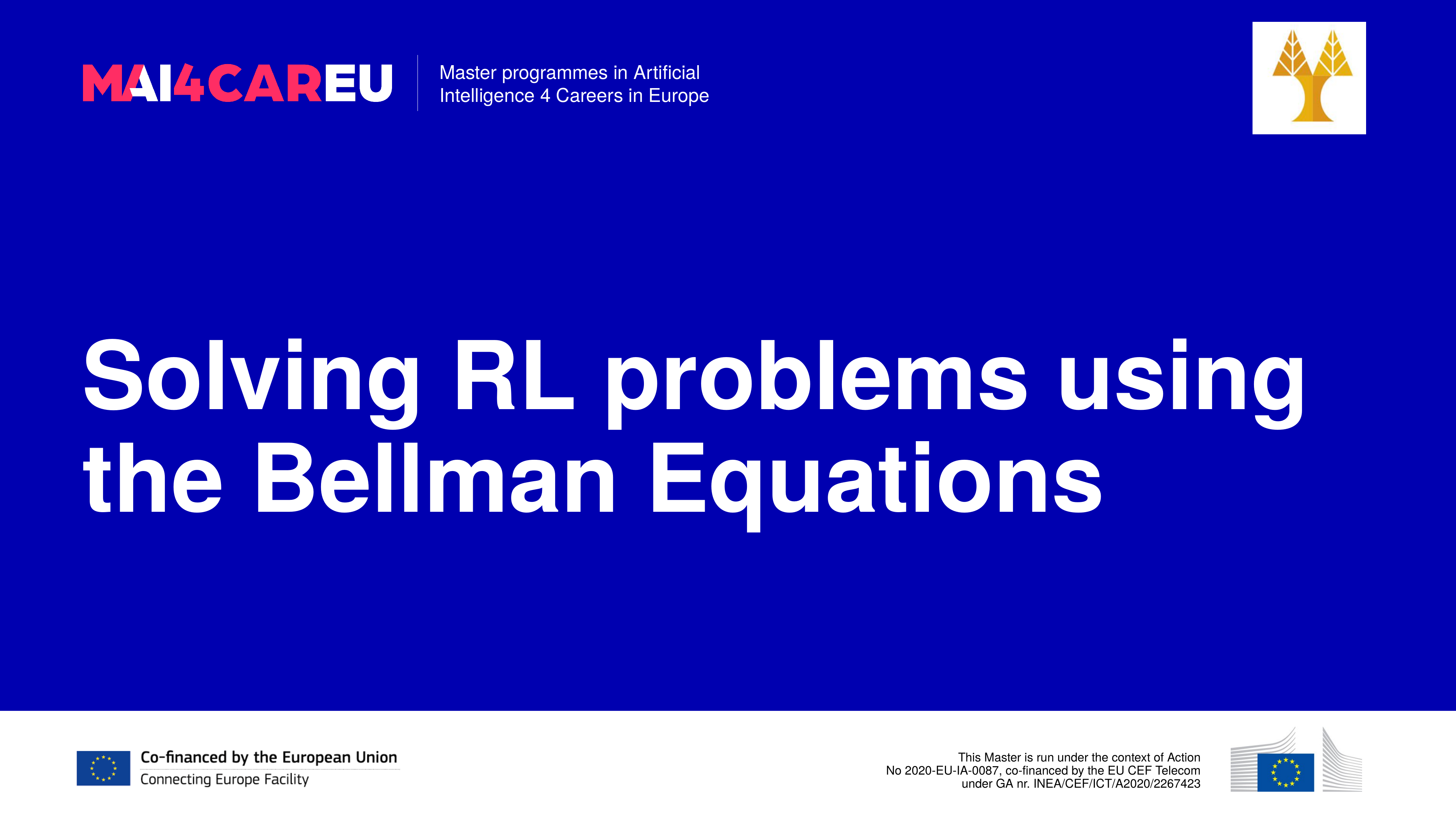

Solving RL problems using the Bellman Equations